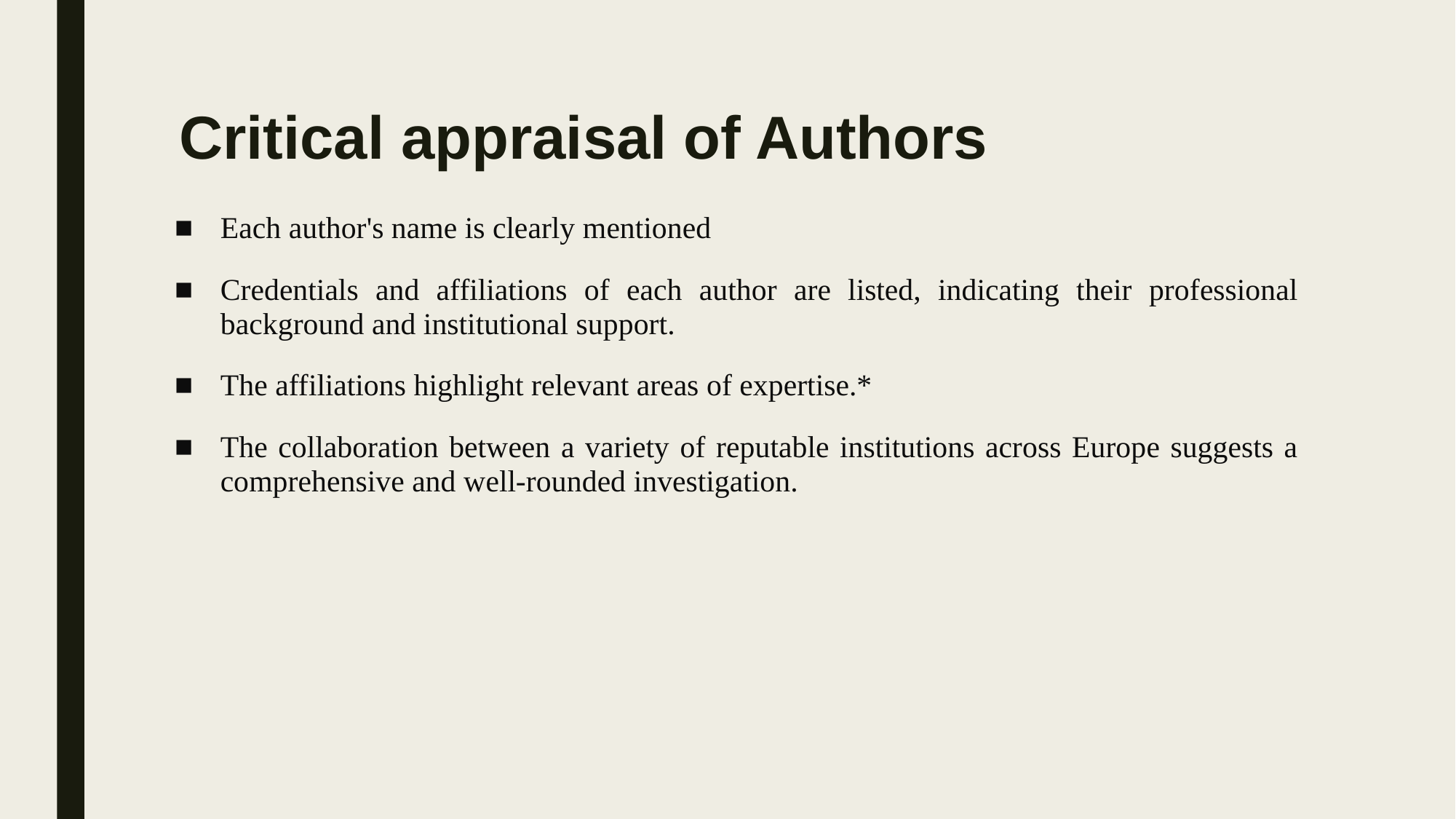

# Critical appraisal of Authors
Each author's name is clearly mentioned
Credentials and affiliations of each author are listed, indicating their professional background and institutional support.
The affiliations highlight relevant areas of expertise.*
The collaboration between a variety of reputable institutions across Europe suggests a comprehensive and well-rounded investigation.